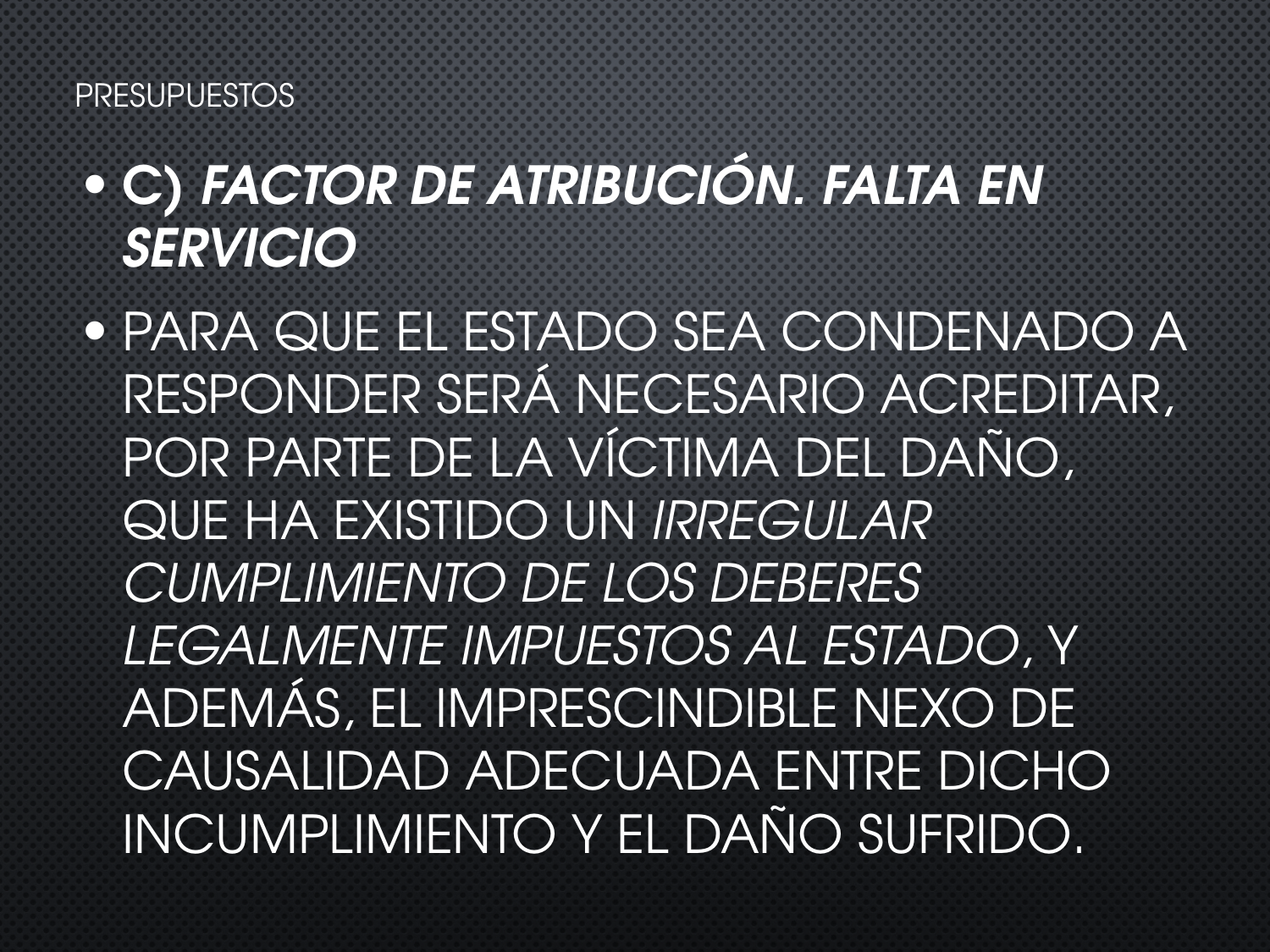

# PRESUPUESTOS
C) Factor de atribución. Falta en servicio
Para que el Estado sea condenado a responder será necesario acreditar, por parte de la víctima del daño, que ha existido un irregular cumplimiento de los deberes legalmente impuestos al Estado, y además, el imprescindible nexo de causalidad adecuada entre dicho incumplimiento y el daño sufrido.